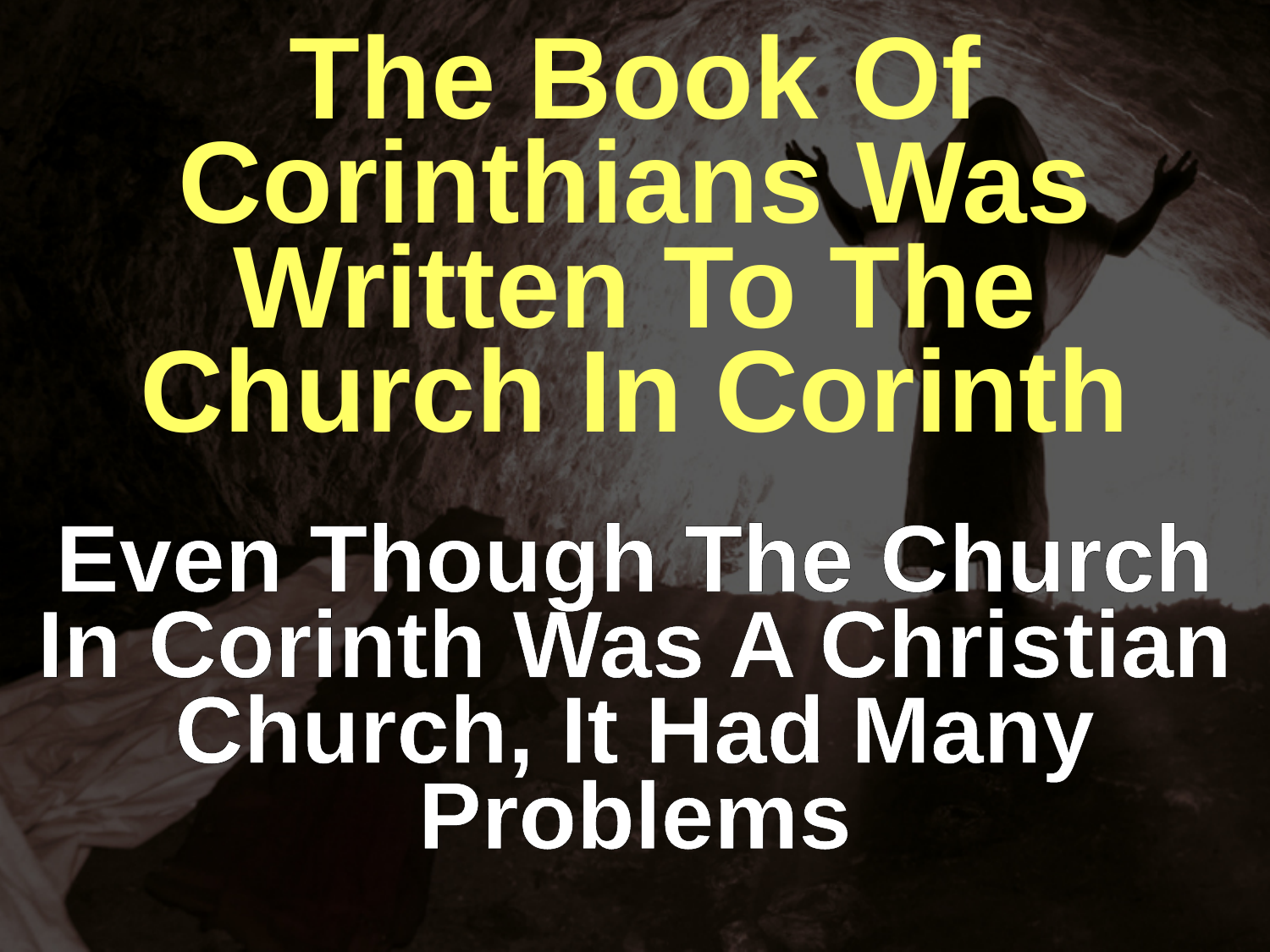

The Book Of Corinthians Was Written To The Church In Corinth
Even Though The Church In Corinth Was A Christian Church, It Had Many Problems